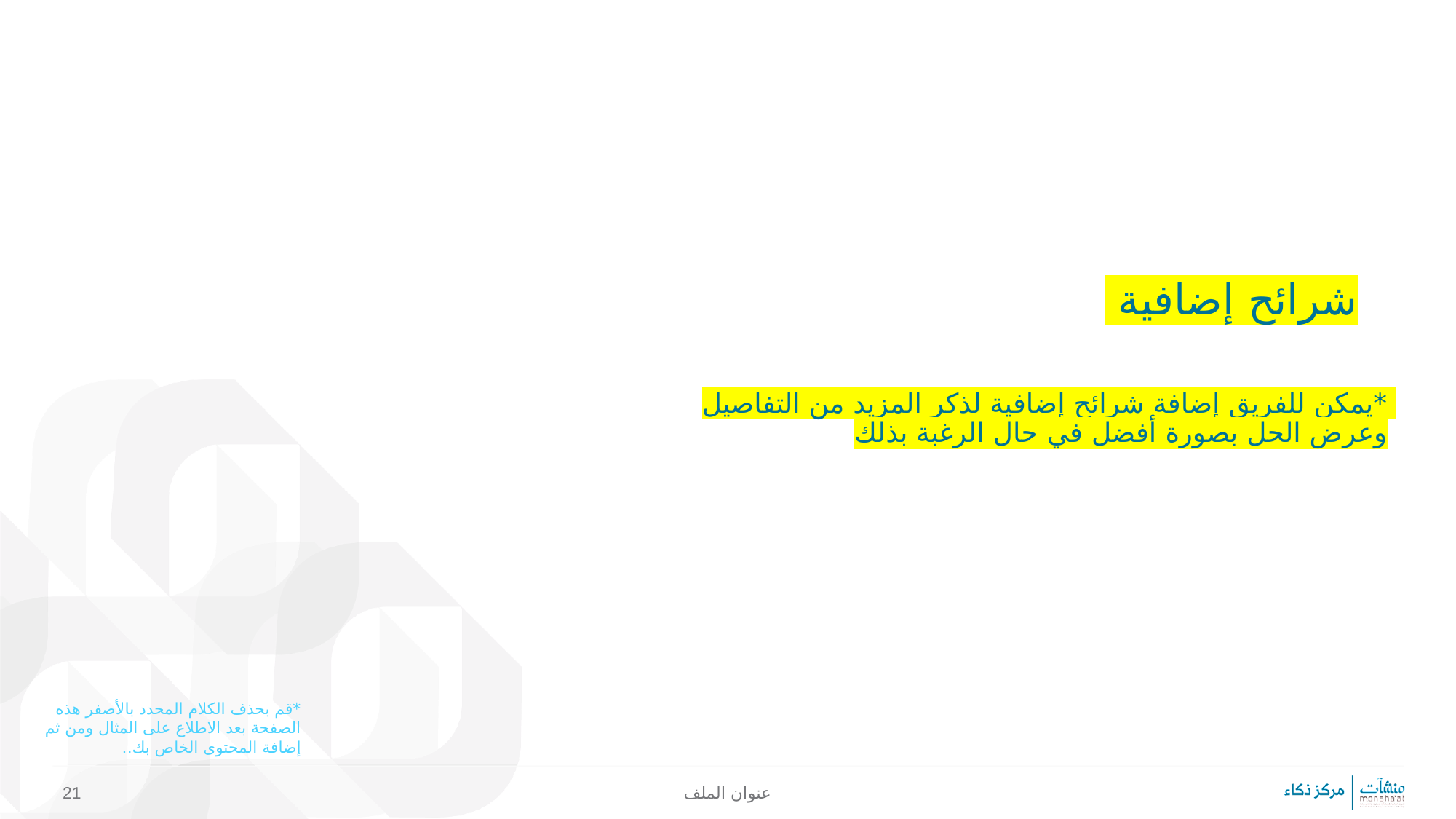

شرائح إضافية
*يمكن للفريق إضافة شرائح إضافية لذكر المزيد من التفاصيل وعرض الحل بصورة أفضل في حال الرغبة بذلك

*قم بحذف الكلام المحدد بالأصفر هذه الصفحة بعد الاطلاع على المثال ومن ثم إضافة المحتوى الخاص بك..
21
عنوان الملف